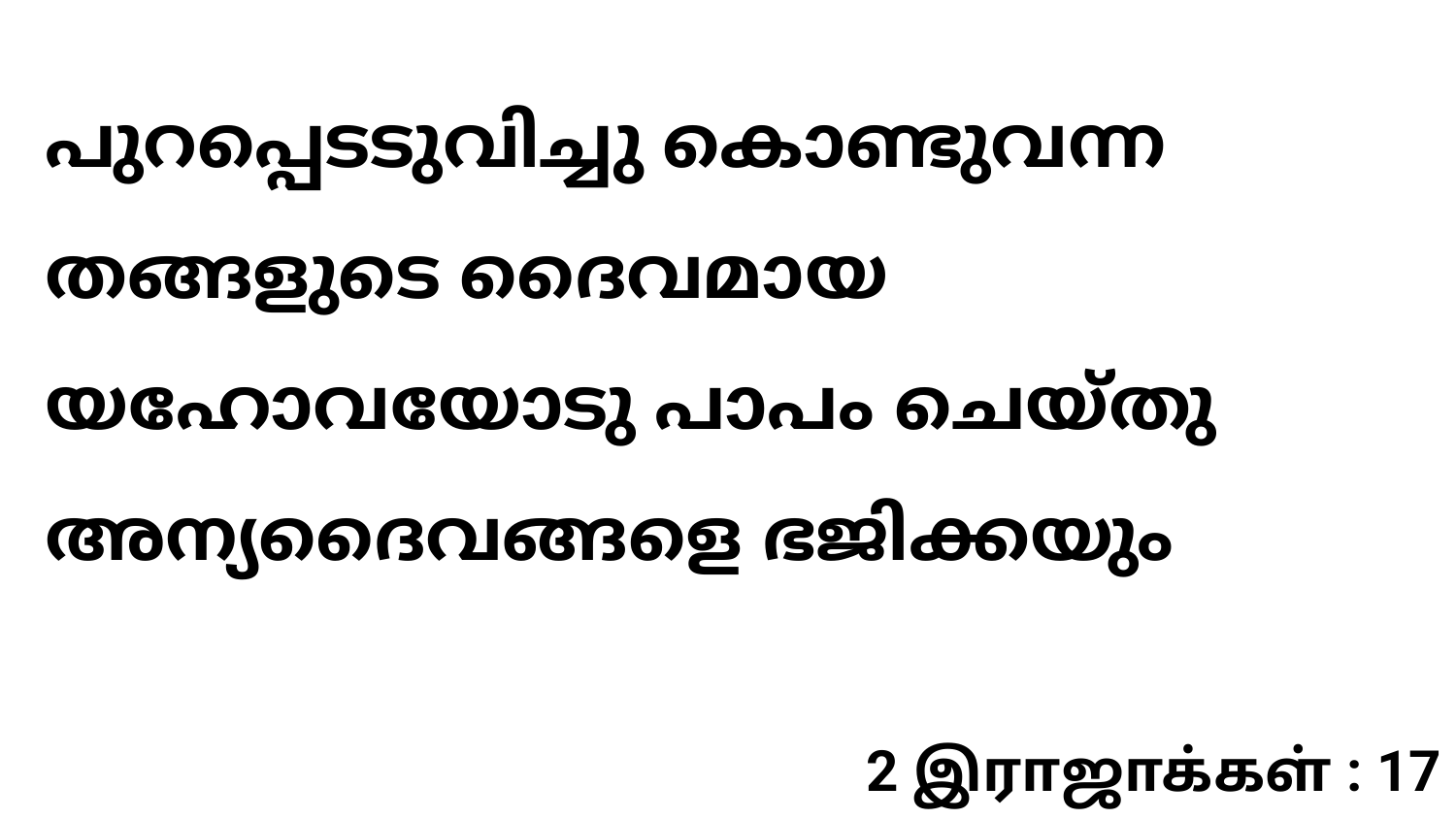

പുറപ്പെടടുവിച്ചു കൊണ്ടുവന്ന തങ്ങളുടെ ദൈവമായ യഹോവയോടു പാപം ചെയ്തു അന്യദൈവങ്ങളെ ഭജിക്കയും
2 இராஜாக்கள் : 17